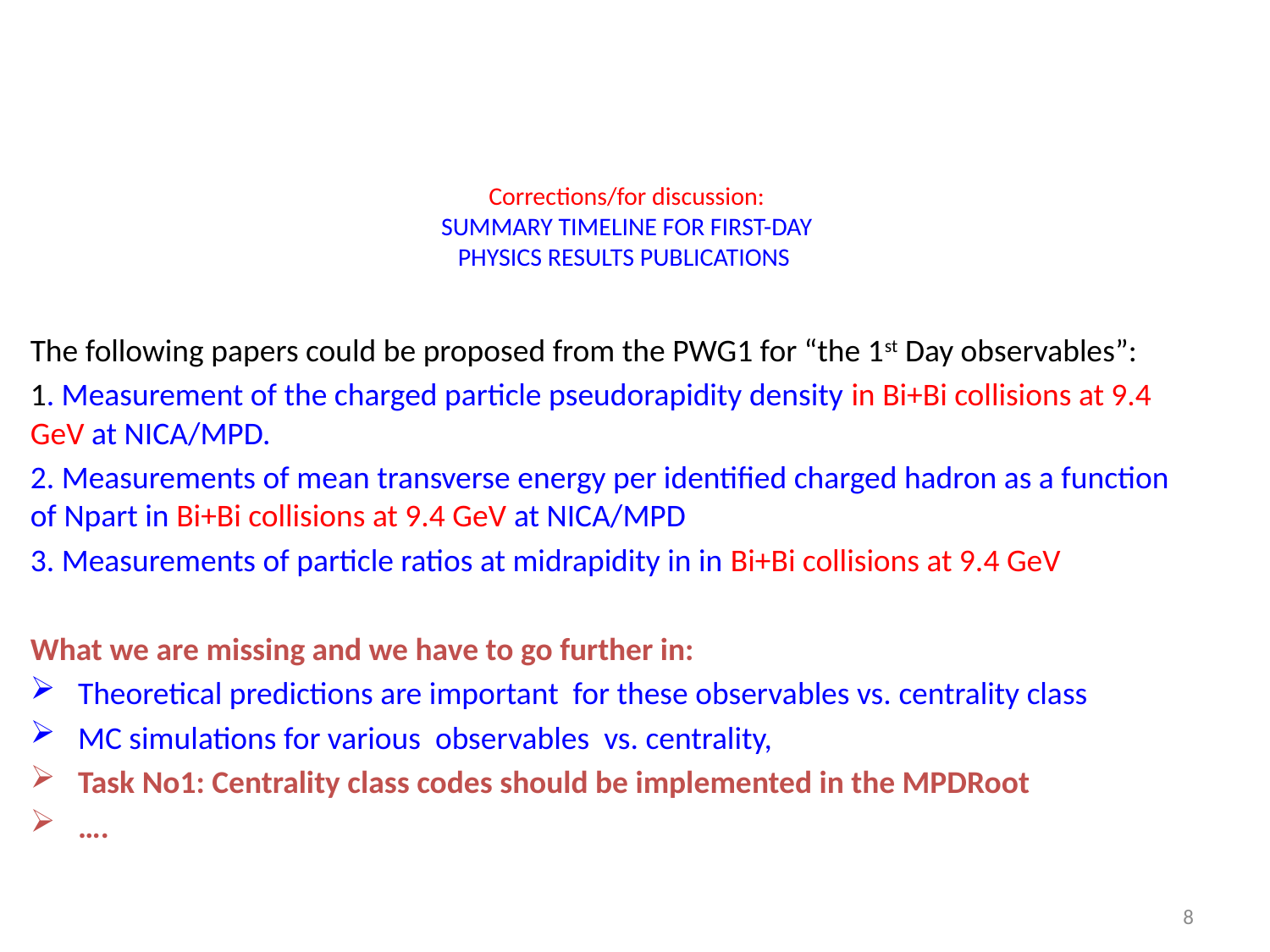

# Corrections/for discussion: SUMMARY TIMELINE FOR FIRST-DAY PHYSICS RESULTS PUBLICATIONS

The following papers could be proposed from the PWG1 for “the 1st Day observables”:
1. Measurement of the charged particle pseudorapidity density in Bi+Bi collisions at 9.4 GeV at NICA/MPD.
2. Measurements of mean transverse energy per identified charged hadron as a function of Npart in Bi+Bi collisions at 9.4 GeV at NICA/MPD
3. Measurements of particle ratios at midrapidity in in Bi+Bi collisions at 9.4 GeV

What we are missing and we have to go further in:
Theoretical predictions are important  for these observables vs. centrality class
MC simulations for various  observables  vs. centrality,
Task No1: Centrality class codes should be implemented in the MPDRoot
….

8